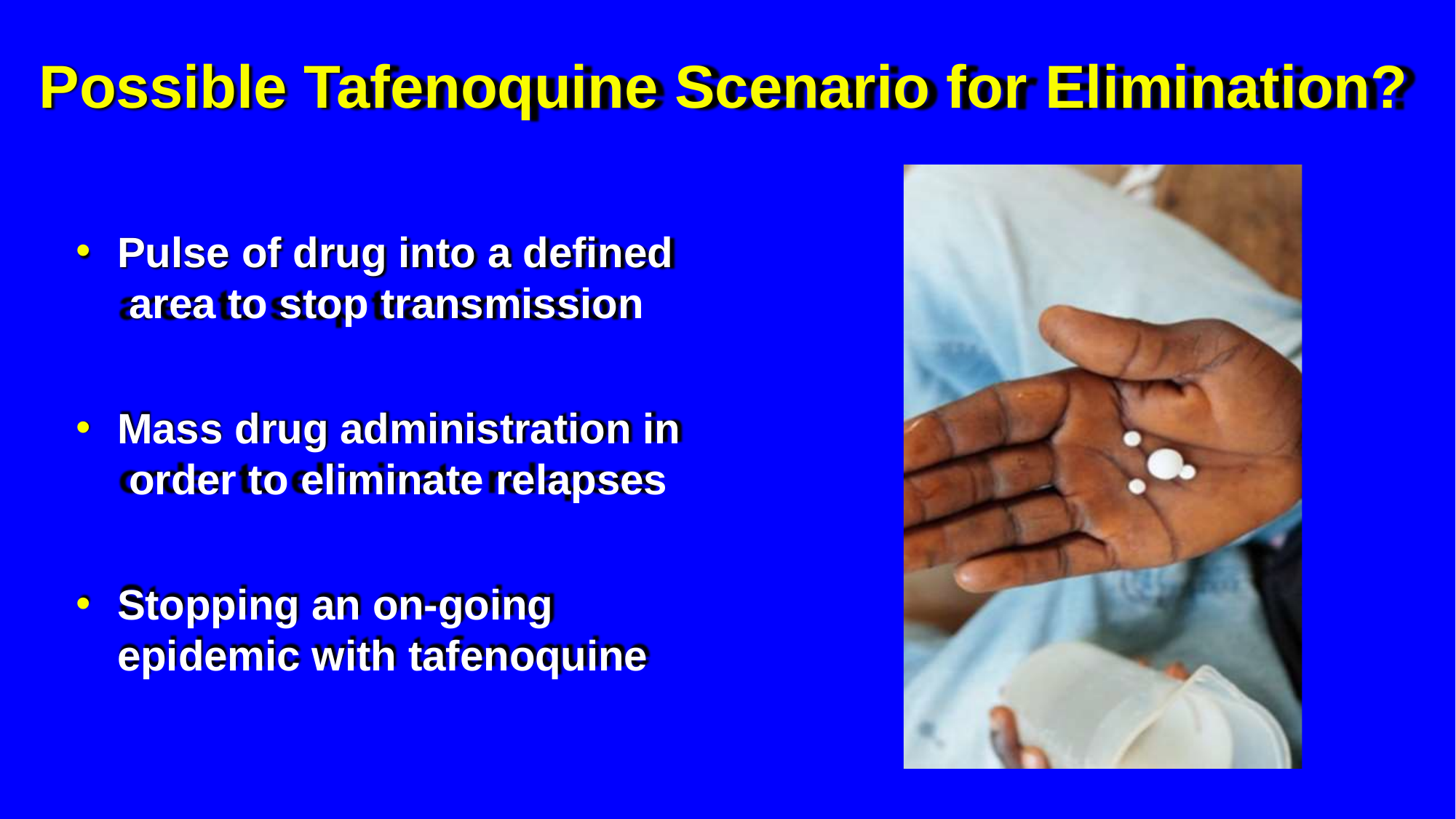

# Possible Tafenoquine Scenario for Elimination?

Pulse of drug into a defined  area to stop transmission

Mass drug administration in  order to eliminate relapses

Stopping an on-going  epidemic with tafenoquine